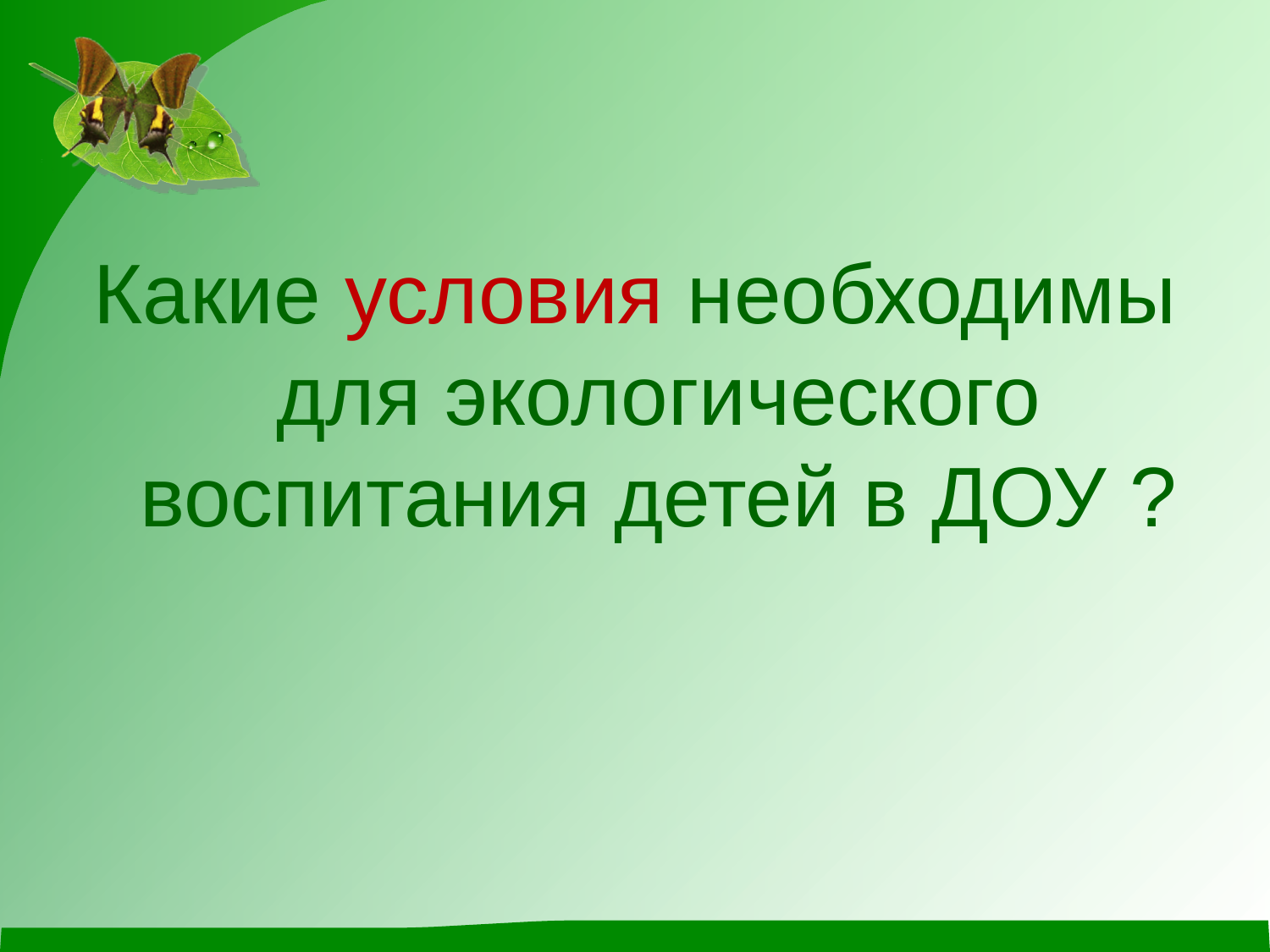

Какие условия необходимы для экологического воспитания детей в ДОУ ?
#